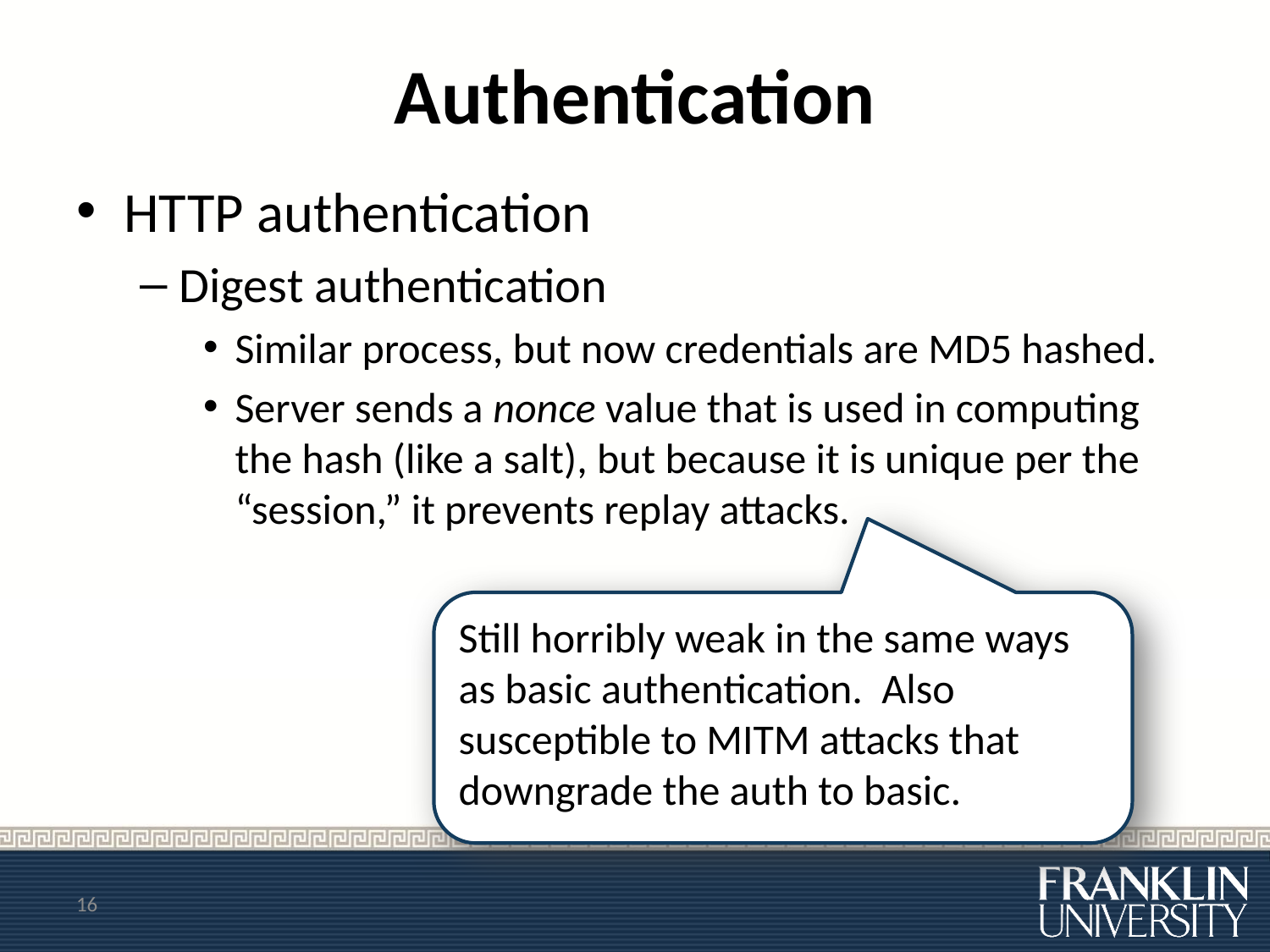

# Authentication
HTTP authentication
Digest authentication
Similar process, but now credentials are MD5 hashed.
Server sends a nonce value that is used in computing the hash (like a salt), but because it is unique per the “session,” it prevents replay attacks.
Still horribly weak in the same ways as basic authentication.  Also susceptible to MITM attacks that downgrade the auth to basic.
16